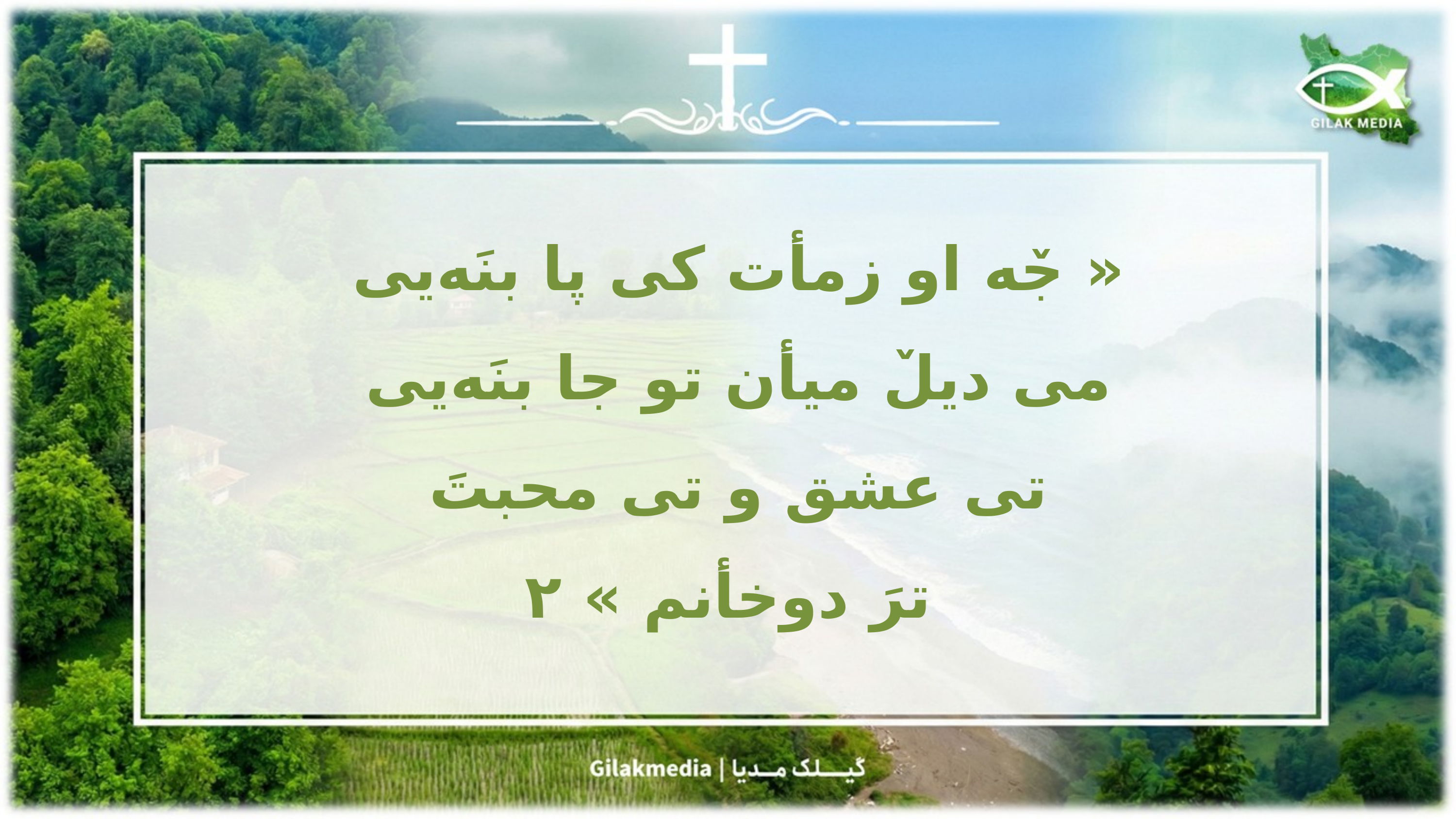

« جٚه او زمأت کی پا بنَه‌یی
می دیلٚ میأن تو جا بنَه‌یی
تی عشق و تی محبتَ
ترَ دوخأنم » ۲